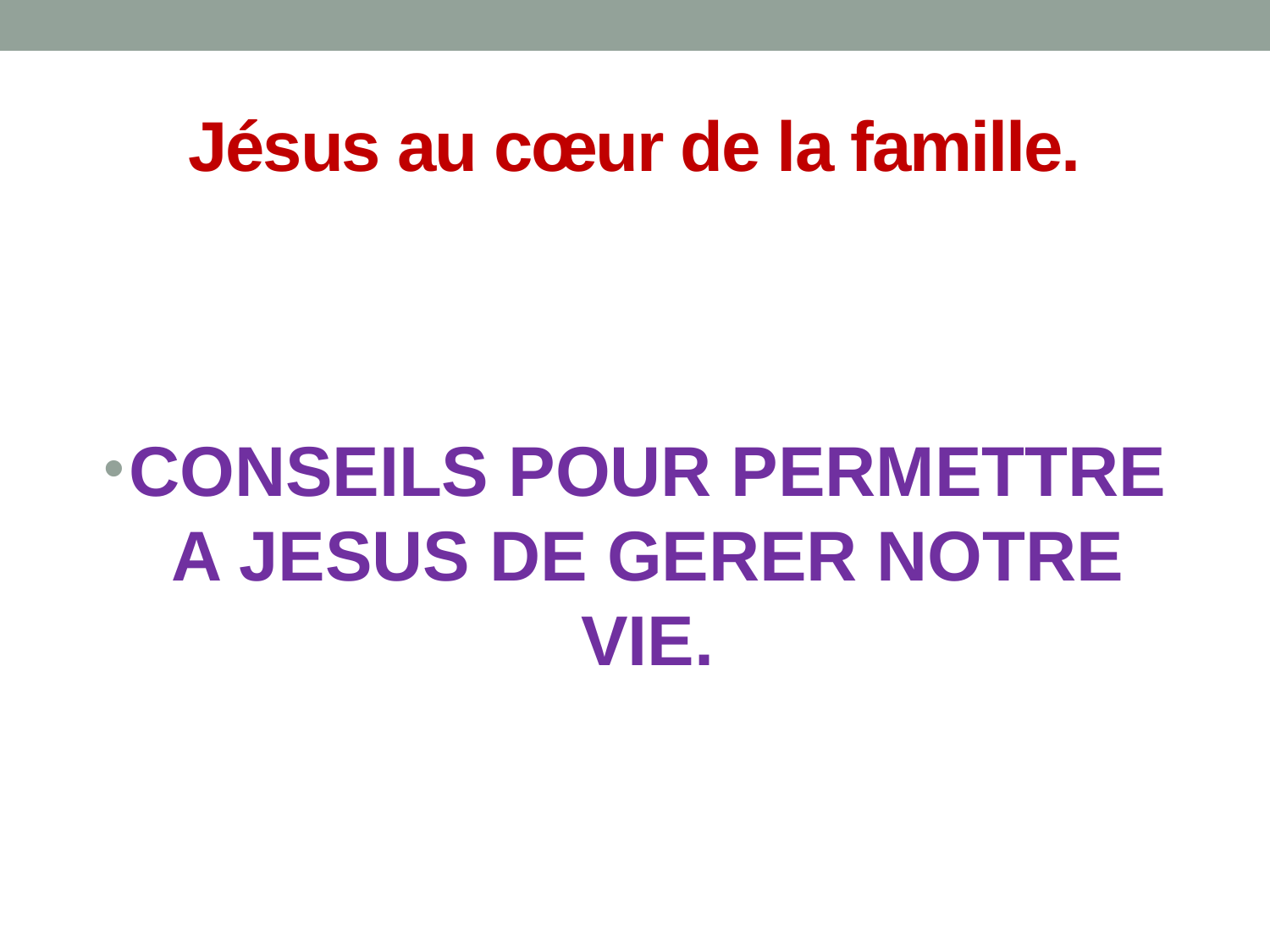

# Jésus au cœur de la famille.

CONSEILS POUR PERMETTRE A JESUS DE GERER NOTRE VIE.